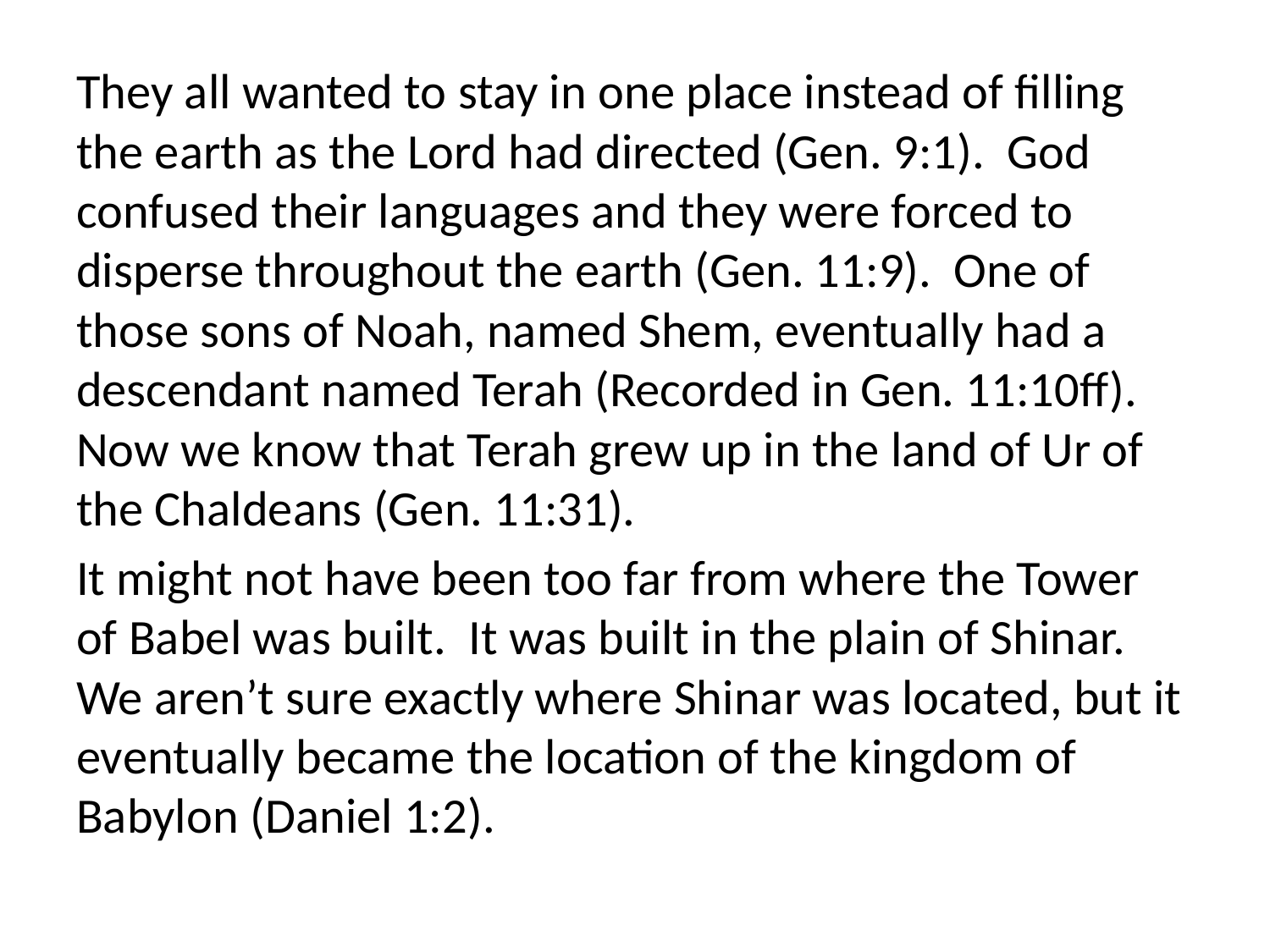

They all wanted to stay in one place instead of filling the earth as the Lord had directed (Gen. 9:1).  God confused their languages and they were forced to disperse throughout the earth (Gen. 11:9).  One of those sons of Noah, named Shem, eventually had a descendant named Terah (Recorded in Gen. 11:10ff).  Now we know that Terah grew up in the land of Ur of the Chaldeans (Gen. 11:31).
It might not have been too far from where the Tower of Babel was built.  It was built in the plain of Shinar.  We aren’t sure exactly where Shinar was located, but it eventually became the location of the kingdom of Babylon (Daniel 1:2).